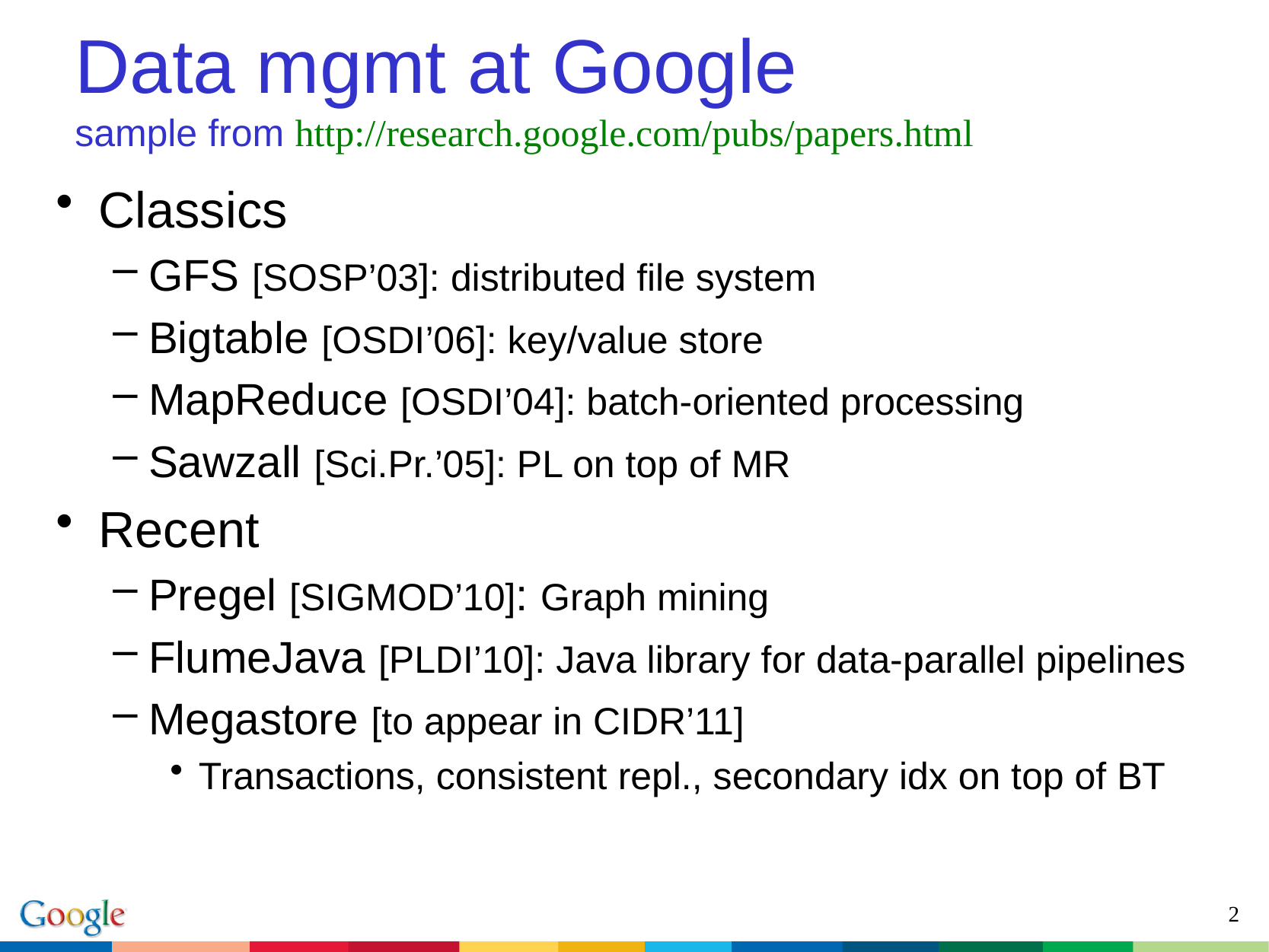

# Data mgmt at Google sample from http://research.google.com/pubs/papers.html
Classics
GFS [SOSP’03]: distributed file system
Bigtable [OSDI’06]: key/value store
MapReduce [OSDI’04]: batch-oriented processing
Sawzall [Sci.Pr.’05]: PL on top of MR
Recent
Pregel [SIGMOD’10]: Graph mining
FlumeJava [PLDI’10]: Java library for data-parallel pipelines
Megastore [to appear in CIDR’11]
Transactions, consistent repl., secondary idx on top of BT

2